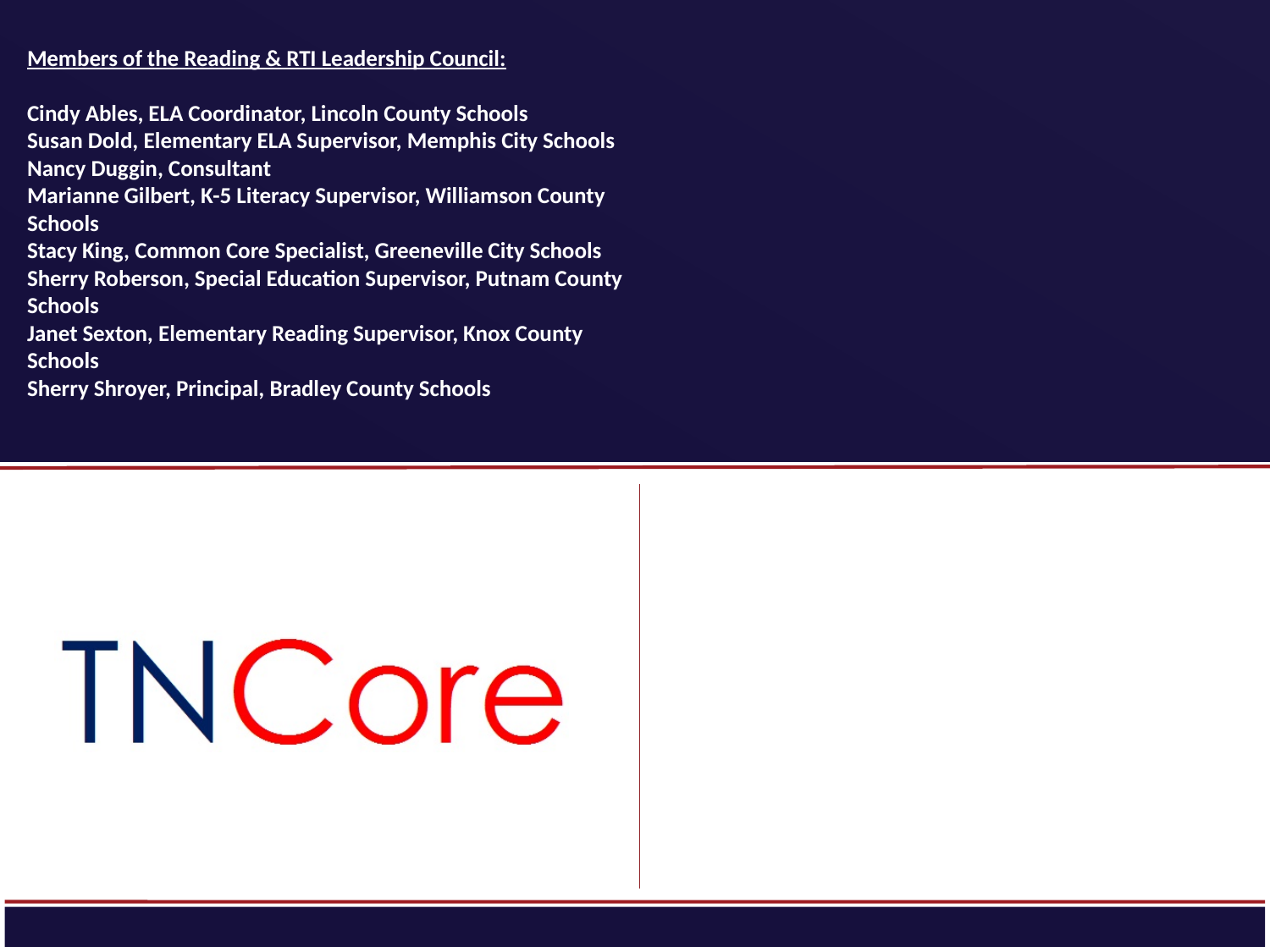

Members of the Reading & RTI Leadership Council:

Cindy Ables, ELA Coordinator, Lincoln County Schools
Susan Dold, Elementary ELA Supervisor, Memphis City Schools
Nancy Duggin, Consultant
Marianne Gilbert, K-5 Literacy Supervisor, Williamson County Schools
Stacy King, Common Core Specialist, Greeneville City Schools
Sherry Roberson, Special Education Supervisor, Putnam County Schools
Janet Sexton, Elementary Reading Supervisor, Knox County Schools
Sherry Shroyer, Principal, Bradley County Schools